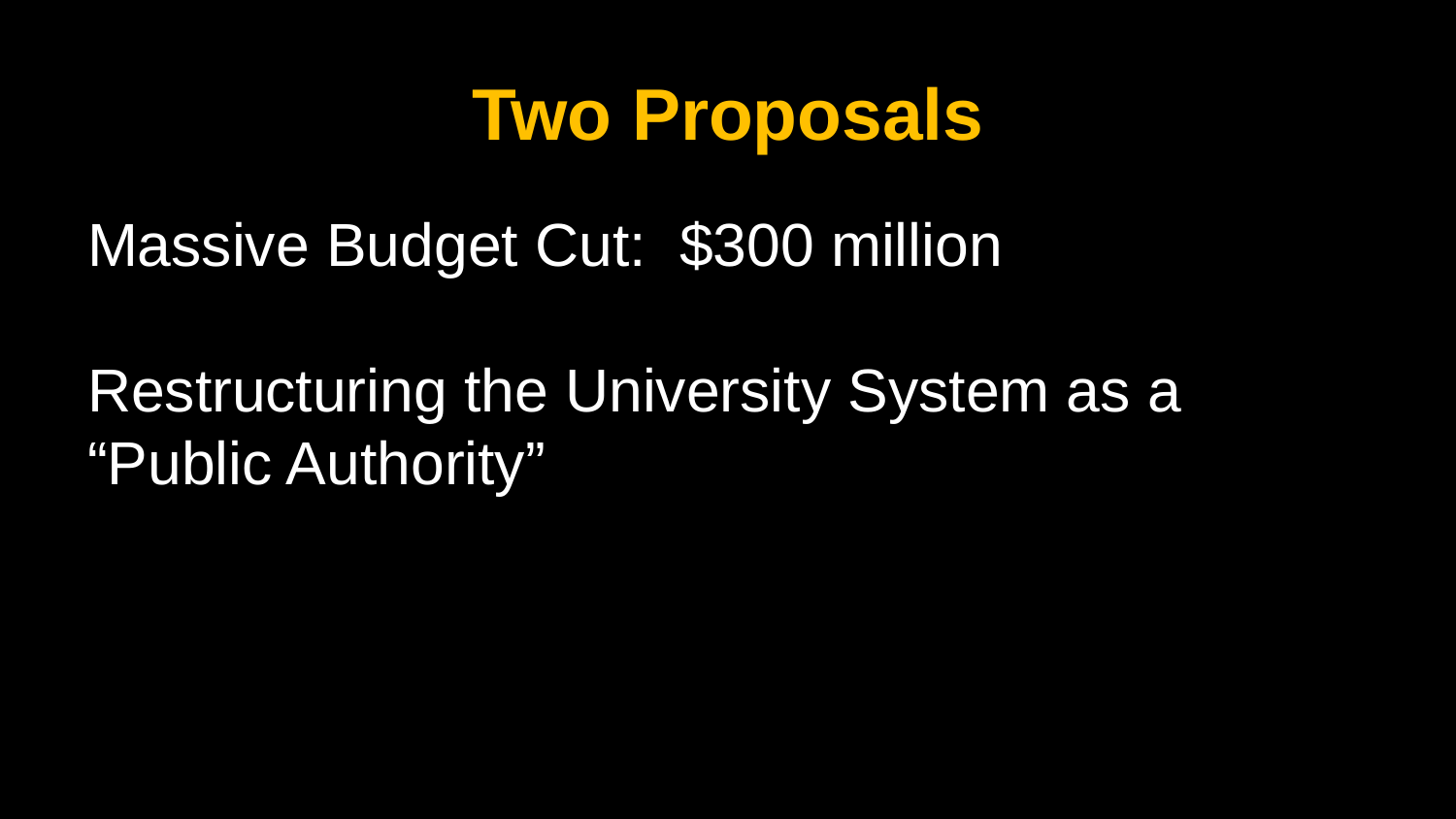

# Two Proposals
Massive Budget Cut:  $300 million

Restructuring the University System as a “Public Authority”